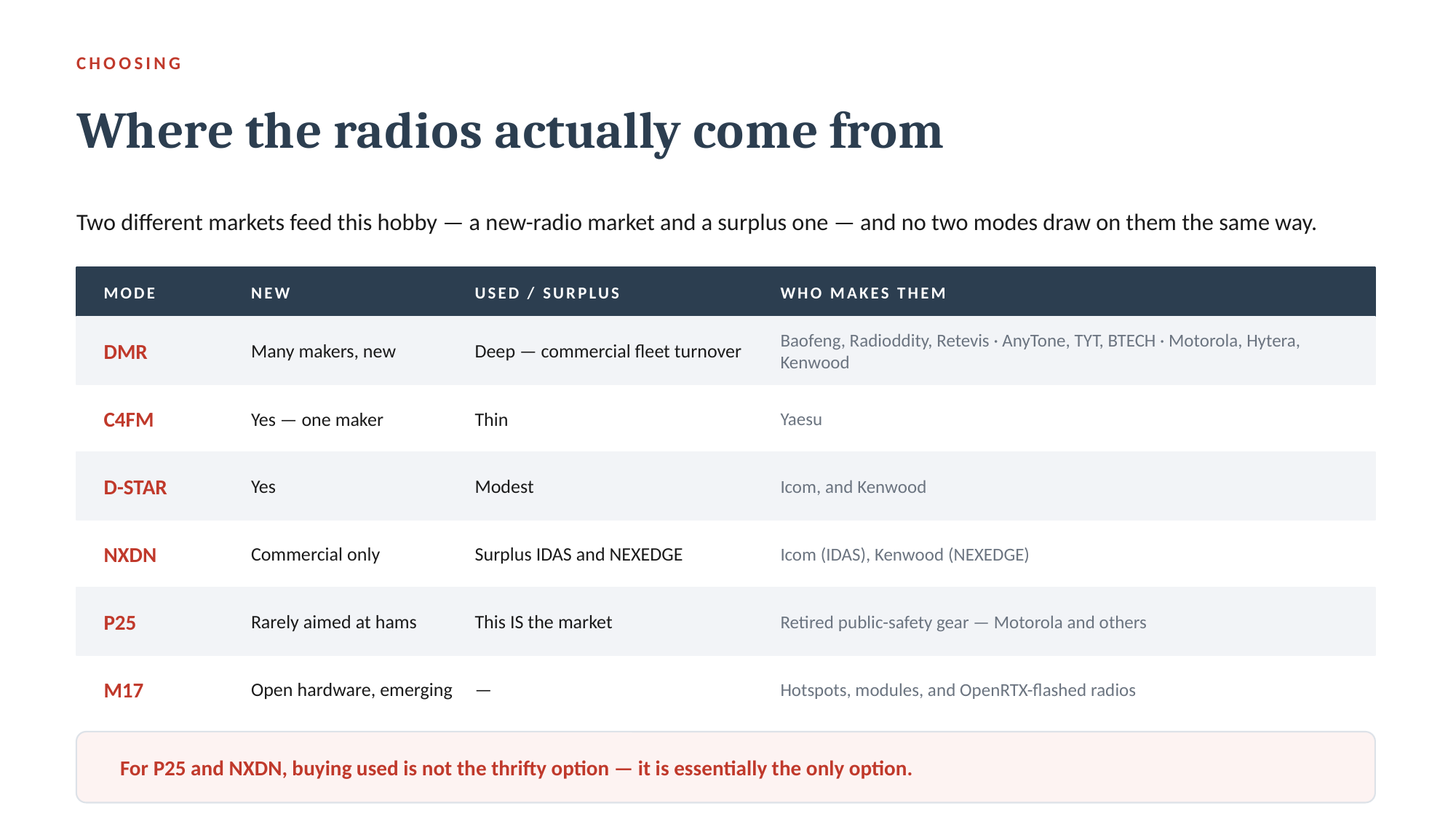

CHOOSING
Where the radios actually come from
Two different markets feed this hobby — a new-radio market and a surplus one — and no two modes draw on them the same way.

MODE
NEW
USED / SURPLUS
WHO MAKES THEM

DMR
Many makers, new
Deep — commercial fleet turnover
Baofeng, Radioddity, Retevis · AnyTone, TYT, BTECH · Motorola, Hytera, Kenwood
C4FM
Yes — one maker
Thin
Yaesu

D-STAR
Yes
Modest
Icom, and Kenwood
NXDN
Commercial only
Surplus IDAS and NEXEDGE
Icom (IDAS), Kenwood (NEXEDGE)

P25
Rarely aimed at hams
This IS the market
Retired public-safety gear — Motorola and others
M17
Open hardware, emerging
—
Hotspots, modules, and OpenRTX-flashed radios

For P25 and NXDN, buying used is not the thrifty option — it is essentially the only option.